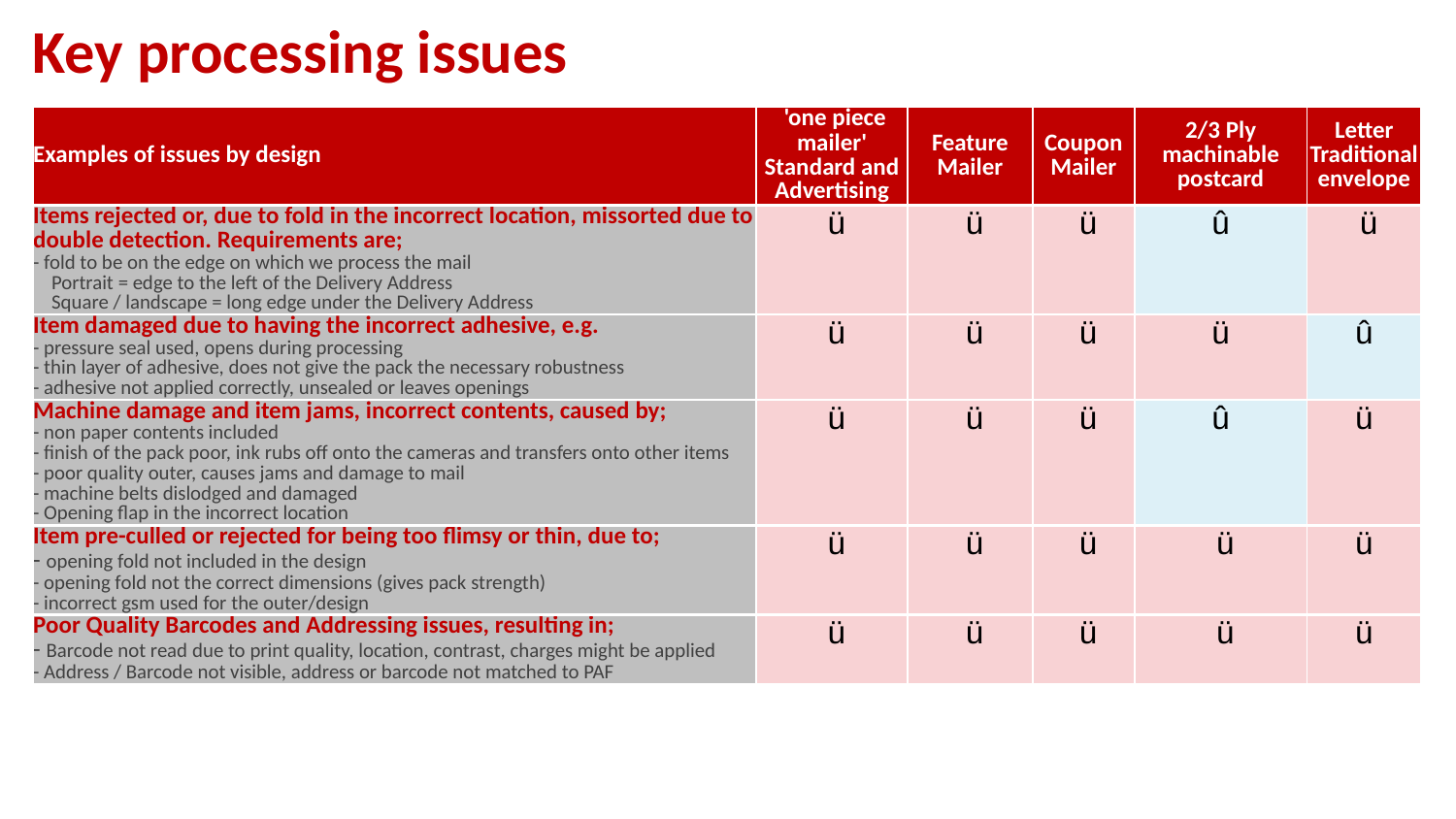

# Key processing issues
| Examples of issues by design | 'one piece mailer' Standard and Advertising | Feature Mailer | Coupon Mailer | 2/3 Ply machinable postcard | Letter Traditional envelope |
| --- | --- | --- | --- | --- | --- |
| Items rejected or, due to fold in the incorrect location, missorted due to double detection. Requirements are; - fold to be on the edge on which we process the mail Portrait = edge to the left of the Delivery Address Square / landscape = long edge under the Delivery Address | ü | ü | ü | û | ü |
| Item damaged due to having the incorrect adhesive, e.g. - pressure seal used, opens during processing - thin layer of adhesive, does not give the pack the necessary robustness - adhesive not applied correctly, unsealed or leaves openings | ü | ü | ü | ü | û |
| Machine damage and item jams, incorrect contents, caused by; - non paper contents included - finish of the pack poor, ink rubs off onto the cameras and transfers onto other items - poor quality outer, causes jams and damage to mail - machine belts dislodged and damaged - Opening flap in the incorrect location | ü | ü | ü | û | ü |
| Item pre-culled or rejected for being too flimsy or thin, due to; - opening fold not included in the design - opening fold not the correct dimensions (gives pack strength) - incorrect gsm used for the outer/design | ü | ü | ü | ü | ü |
| Poor Quality Barcodes and Addressing issues, resulting in; - Barcode not read due to print quality, location, contrast, charges might be applied - Address / Barcode not visible, address or barcode not matched to PAF | ü | ü | ü | ü | ü |